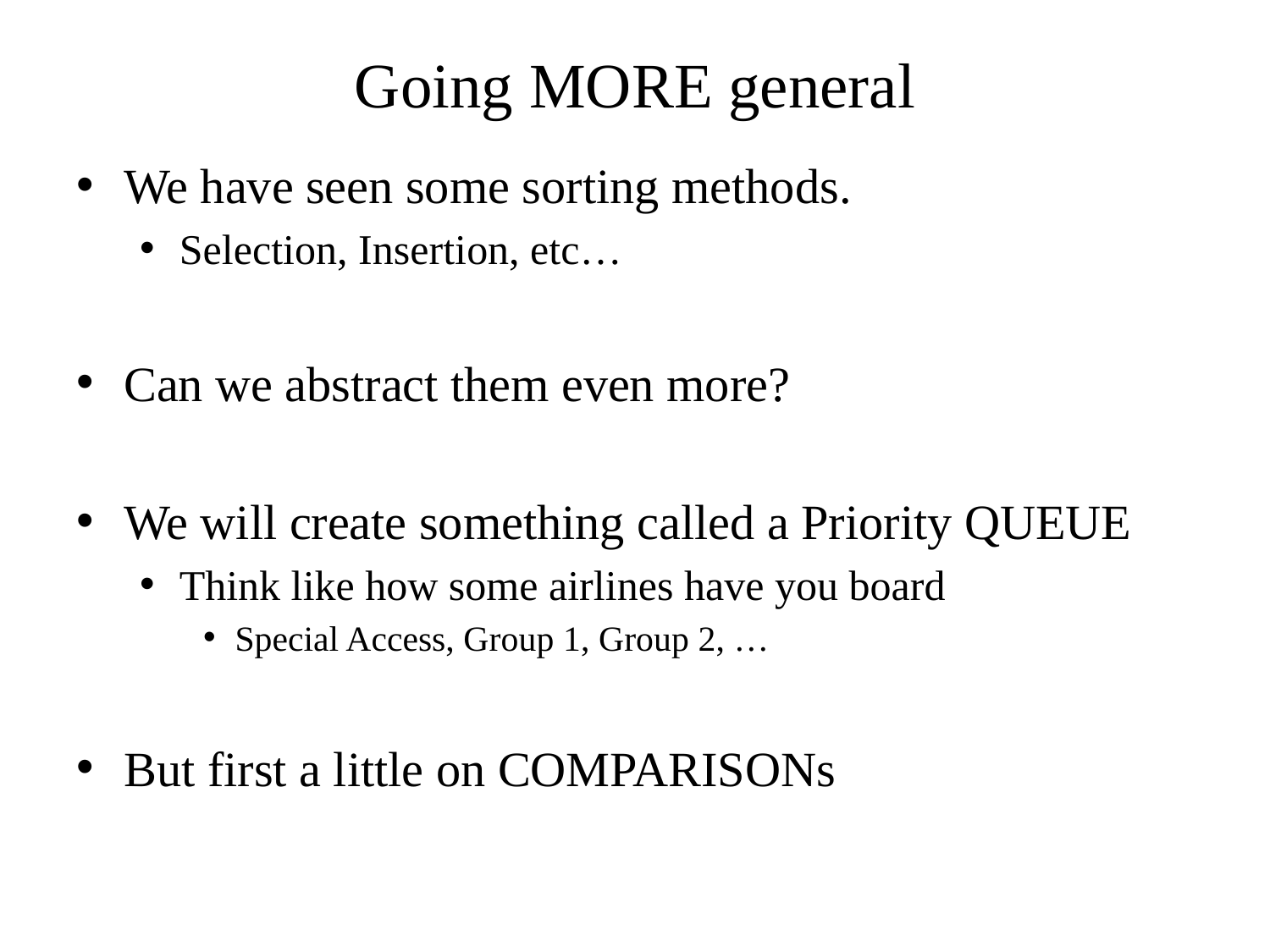

# Going MORE general
We have seen some sorting methods.
Selection, Insertion, etc…

Can we abstract them even more?

We will create something called a Priority QUEUE
Think like how some airlines have you board
Special Access, Group 1, Group 2, …

But first a little on COMPARISONs